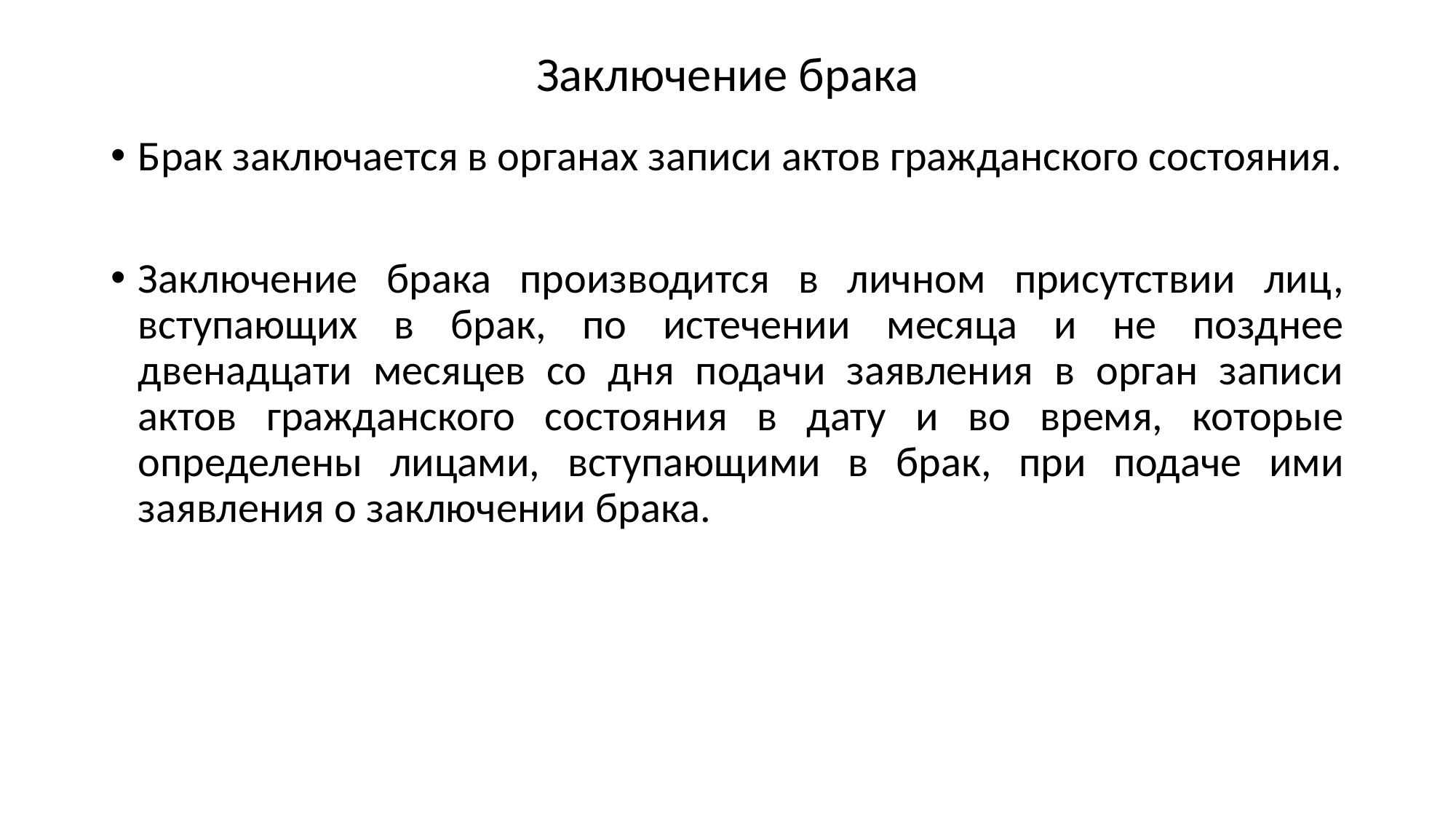

# Заключение брака
Брак заключается в органах записи актов гражданского состояния.

Заключение брака производится в личном присутствии лиц, вступающих в брак, по истечении месяца и не позднее двенадцати месяцев со дня подачи заявления в орган записи актов гражданского состояния в дату и во время, которые определены лицами, вступающими в брак, при подаче ими заявления о заключении брака.